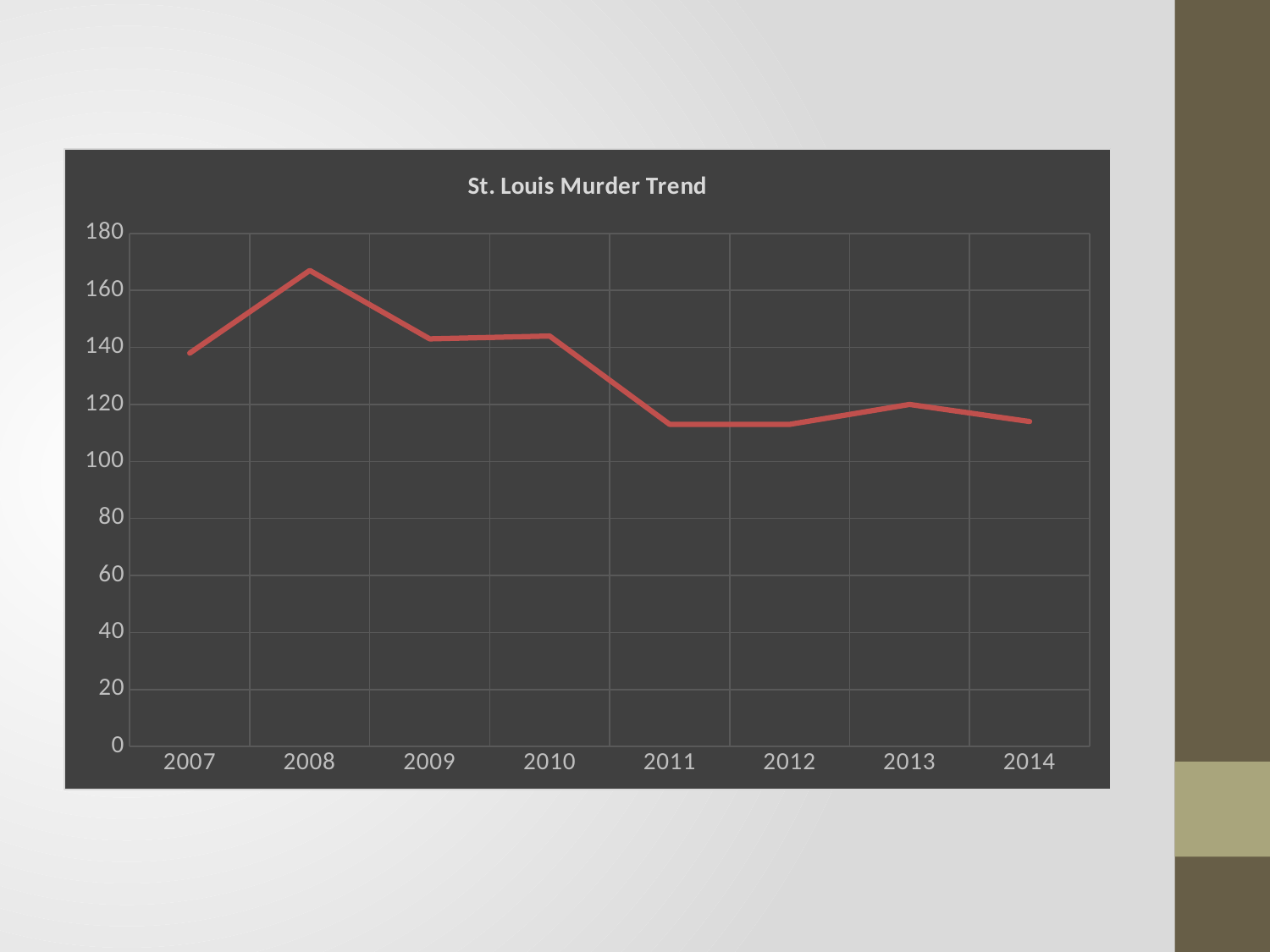

### Chart: St. Louis Murder Trend

| Category |  |
|---|---|
| 2007 | 138.0 |
| 2008 | 167.0 |
| 2009 | 143.0 |
| 2010 | 144.0 |
| 2011 | 113.0 |
| 2012 | 113.0 |
| 2013 | 120.0 |
| 2014 | 114.0 |